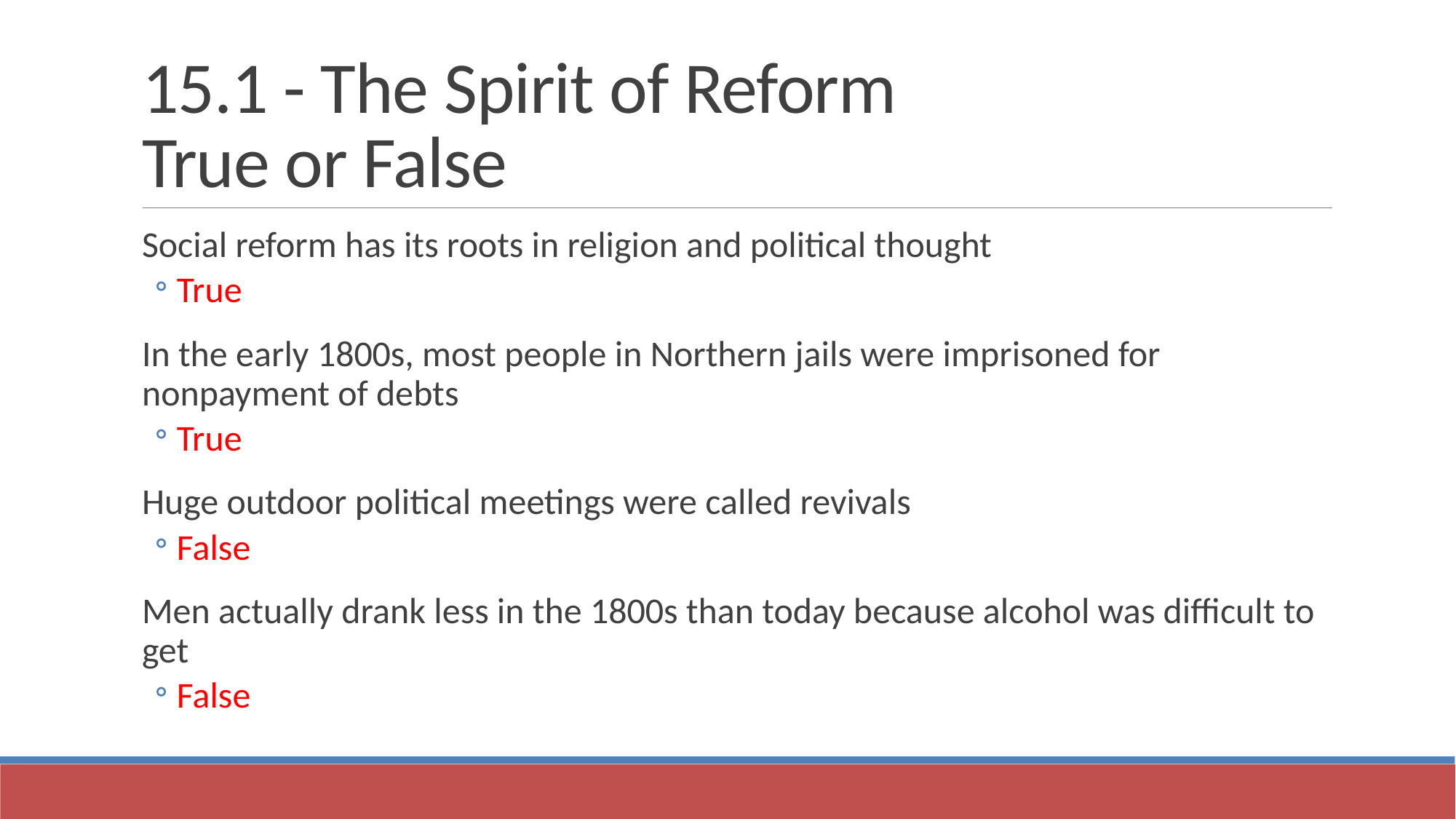

# 15.1 - The Spirit of Reform True or False
Social reform has its roots in religion and political thought
True
In the early 1800s, most people in Northern jails were imprisoned for nonpayment of debts
True
Huge outdoor political meetings were called revivals
False
Men actually drank less in the 1800s than today because alcohol was difficult to get
False